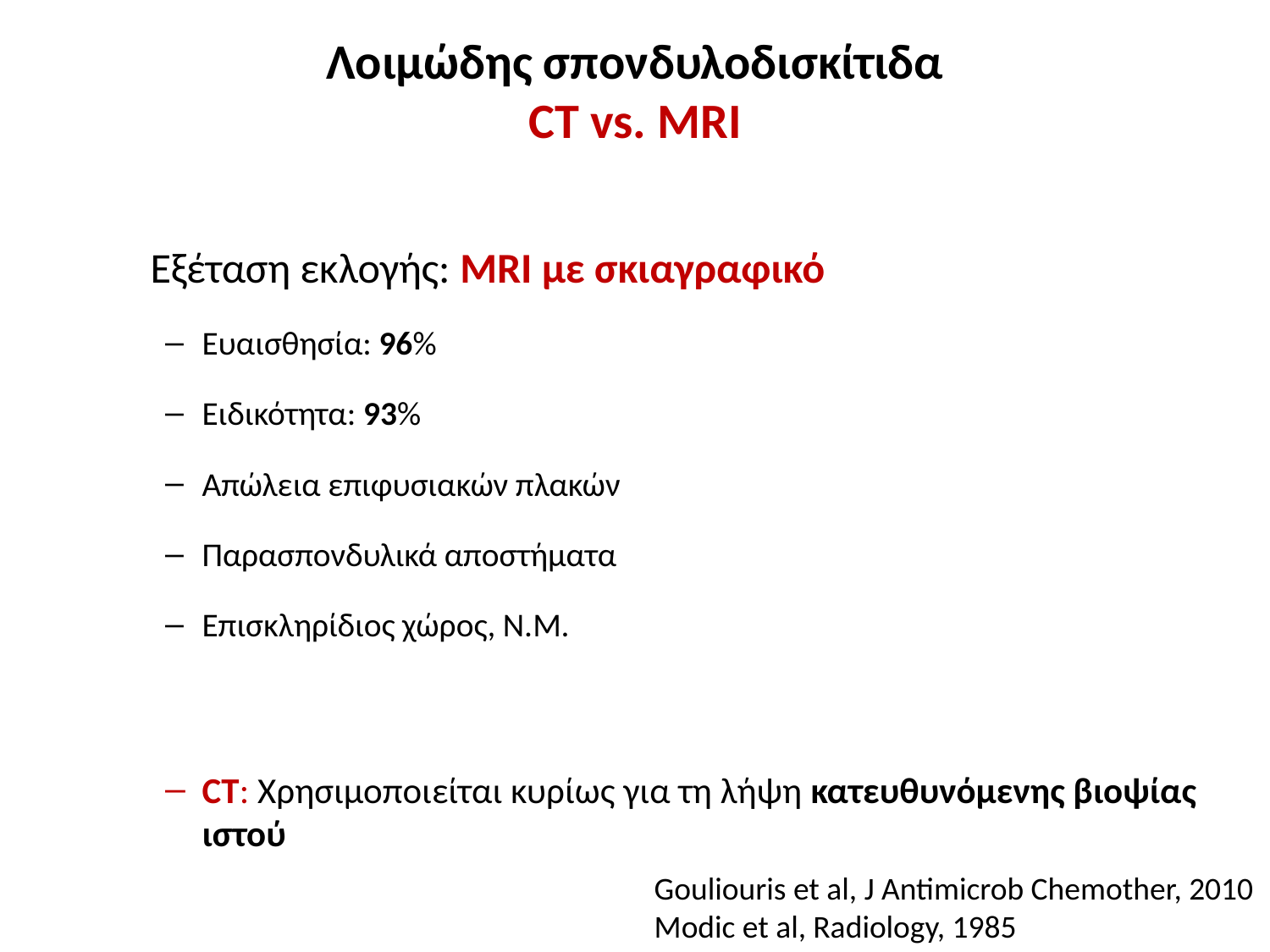

# Λοιμώδης σπονδυλοδισκίτιδα CT vs. MRI
	Εξέταση εκλογής: MRI με σκιαγραφικό
Ευαισθησία: 96%
Ειδικότητα: 93%
Απώλεια επιφυσιακών πλακών
Παρασπονδυλικά αποστήματα
Επισκληρίδιος χώρος, Ν.Μ.

CT: Χρησιμοποιείται κυρίως για τη λήψη κατευθυνόμενης βιοψίας ιστού
Gouliouris et al, J Antimicrob Chemother, 2010
Modic et al, Radiology, 1985